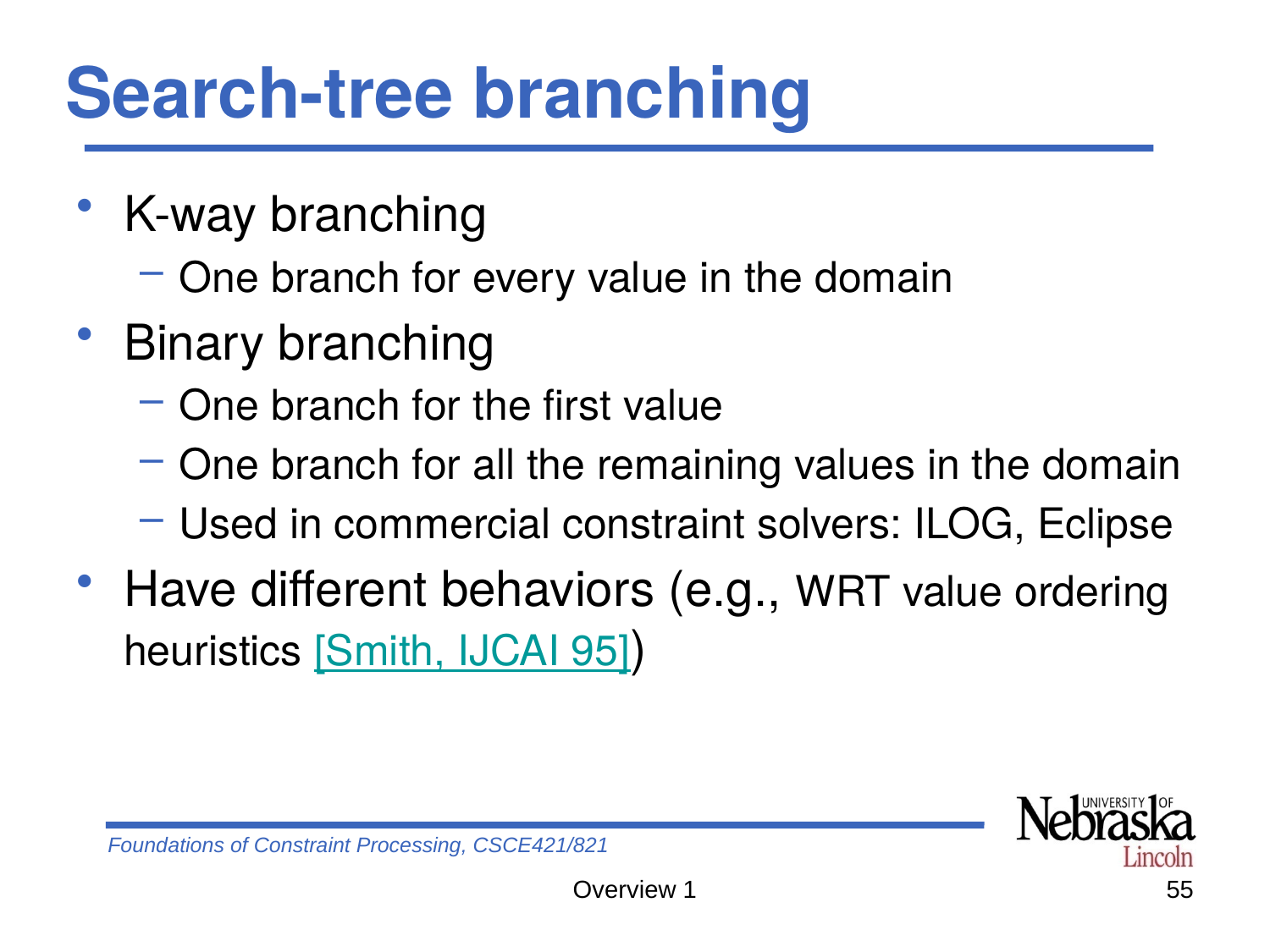

# Search-tree branching
K-way branching
One branch for every value in the domain
Binary branching
One branch for the first value
One branch for all the remaining values in the domain
Used in commercial constraint solvers: ILOG, Eclipse
Have different behaviors (e.g., WRT value ordering heuristics [Smith, IJCAI 95])
Overview 1
55